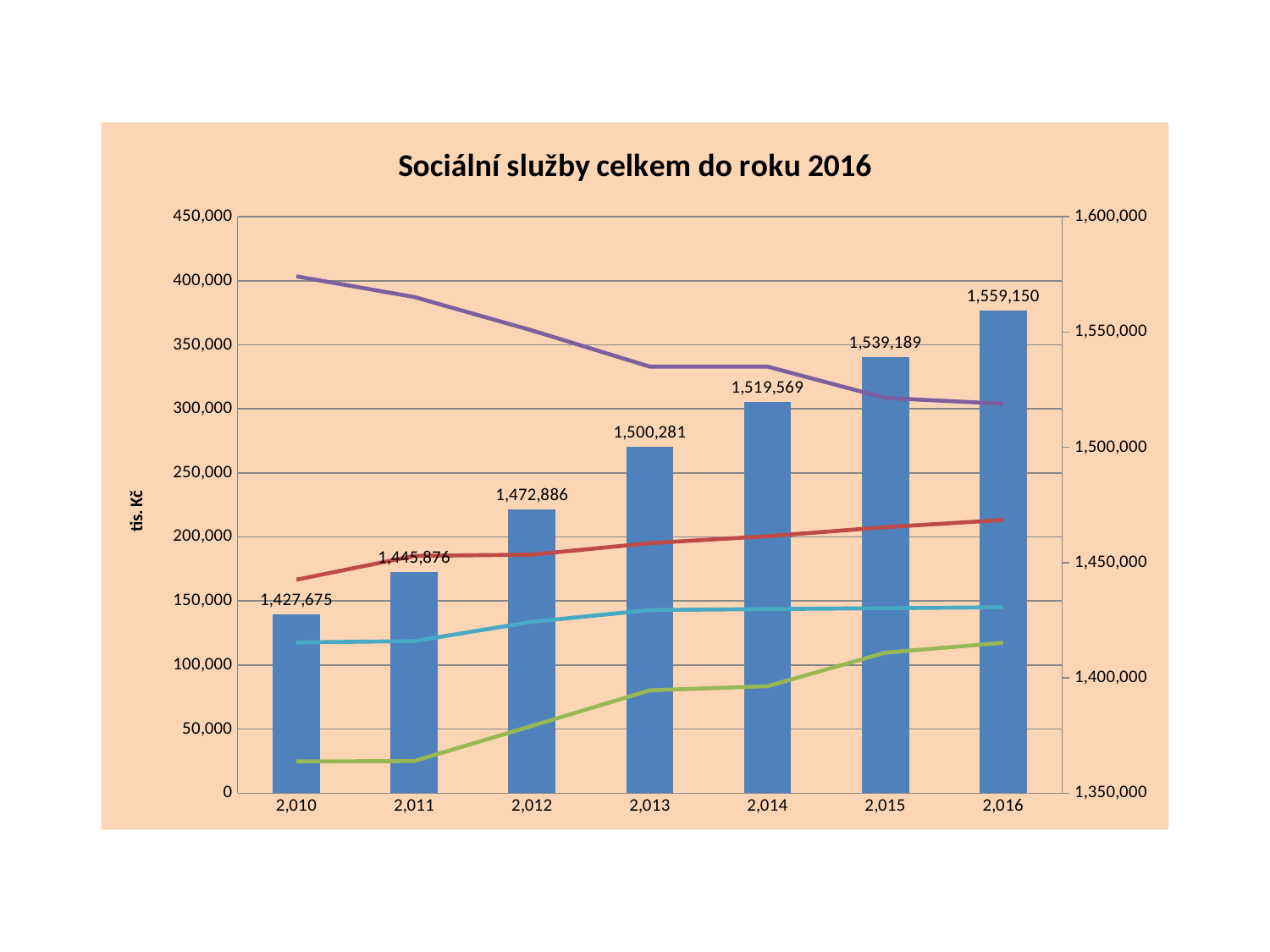

### Chart: Sociální služby celkem do roku 2016

| Category | Provozní náklady celkem | Financování samospráv | Dotace KHK | Dotace MPSV+IP | Příspěvek na provoz PO KHK |
|---|---|---|---|---|---|
| 2010 | 1427674.624 | 166666.68999999992 | 24800.0 | 403484.09301000036 | 117659.0 |
| 2011 | 1445875.5425740008 | 185241.30196399975 | 25090.0 | 387379.89086000004 | 118704.517 |
| 2012 | 1472886.0484518516 | 186255.59353427798 | 52560.37676000001 | 361270.29798 | 133785.82365163628 |
| 2013 | 1500281.2367727272 | 195195.08335814098 | 80280.75352 | 333052.2032800003 | 142996.23269251635 |
| 2014 | 1519568.9765224708 | 200586.19121744588 | 83520.75352 | 333052.2032800003 | 143713.7458238052 |
| 2015 | 1539189.3804045683 | 207659.82509929728 | 109700.0 | 308552.0 | 144438.4340864067 |
| 2016 | 1559150.2708369663 | 213293.35667230238 | 117440.0 | 304052.0 | 145170.36923163448 |